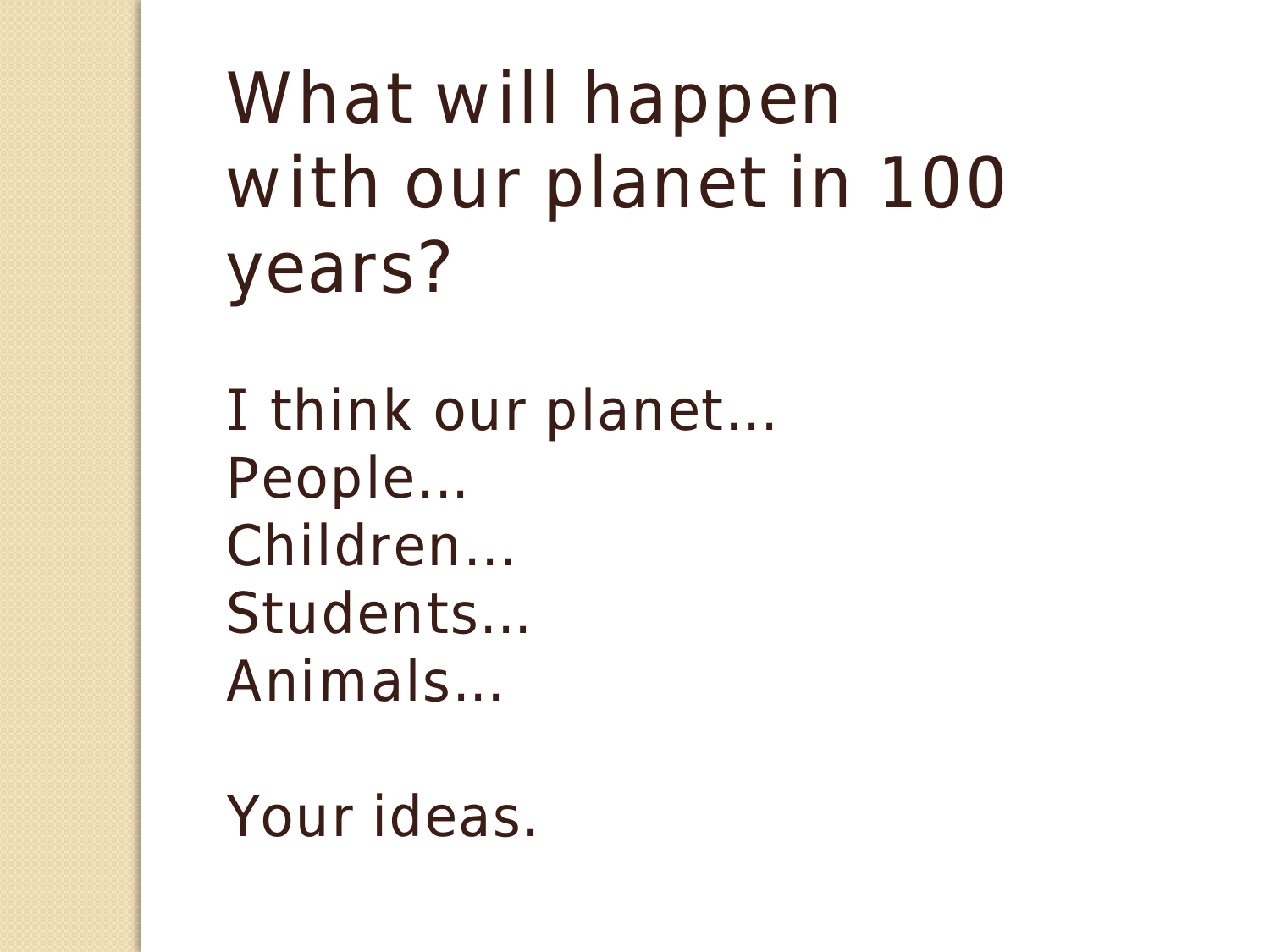

What will happen
with our planet in 100 years?

I think our planet...
People...
Children...
Students...
Animals...

Your ideas.